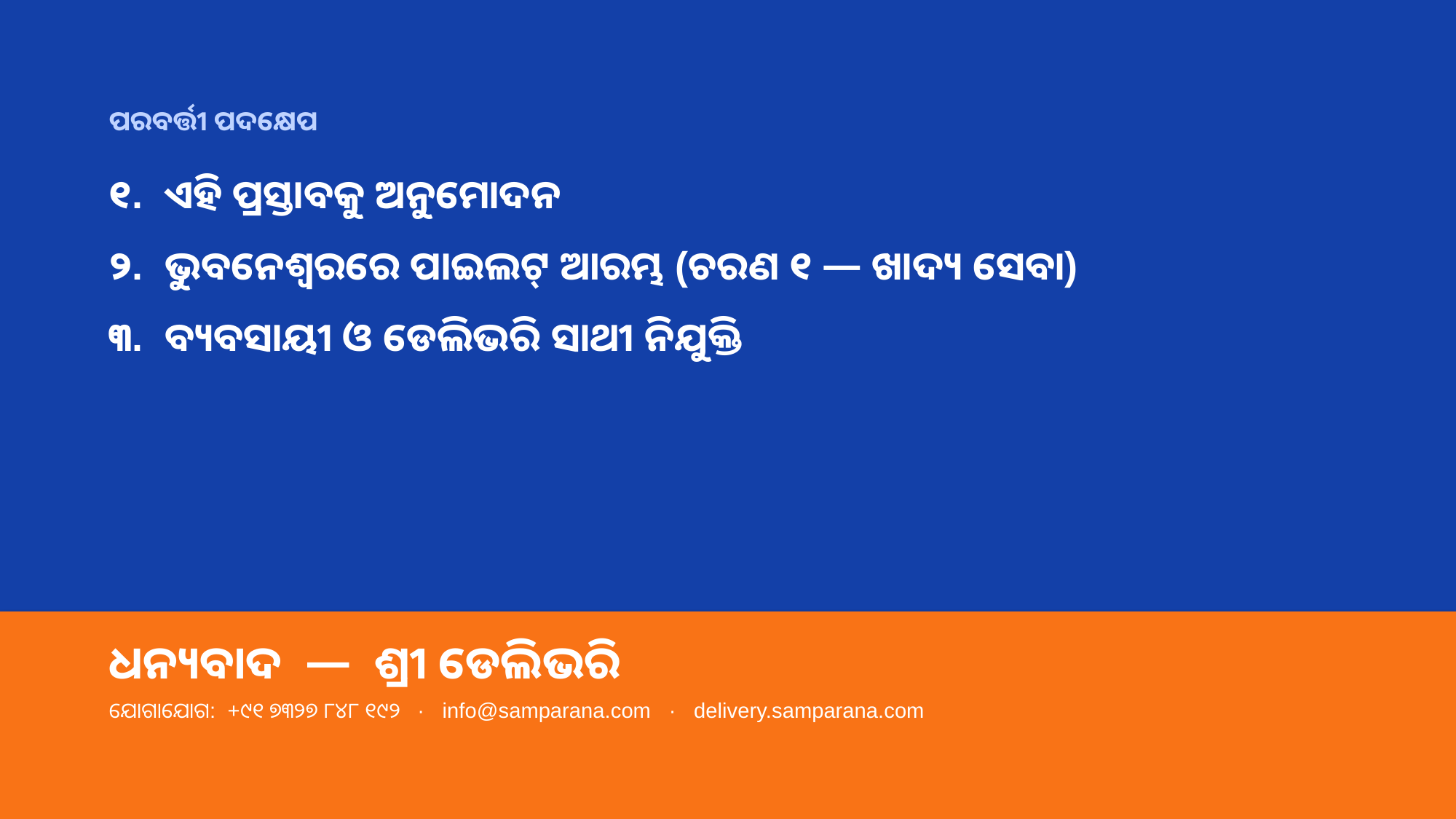

ପରବର୍ତ୍ତୀ ପଦକ୍ଷେପ
୧.  ଏହି ପ୍ରସ୍ତାବକୁ ଅନୁମୋଦନ
୨.  ଭୁବନେଶ୍ୱରରେ ପାଇଲଟ୍ ଆରମ୍ଭ (ଚରଣ ୧ — ଖାଦ୍ୟ ସେବା)
୩.  ବ୍ୟବସାୟୀ ଓ ଡେଲିଭରି ସାଥୀ ନିଯୁକ୍ତି

ଧନ୍ୟବାଦ  —  ଶ୍ରୀ ଡେଲିଭରି
ଯୋଗାଯୋଗ:  +୯୧ ୭୩୨୭ ୮୪୮ ୧୯୨   ·   info@samparana.com   ·   delivery.samparana.com